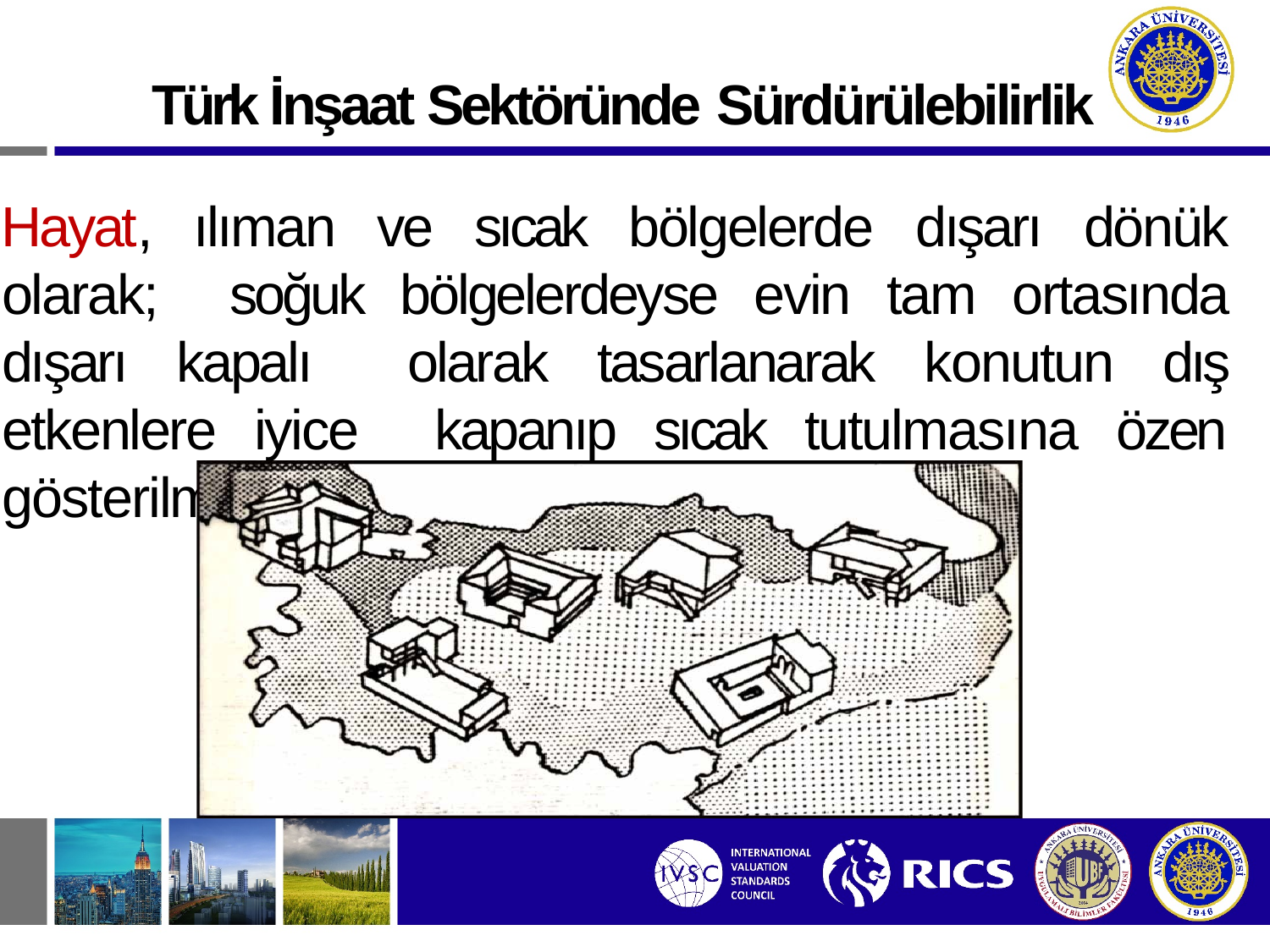

Türk İnşaat Sektöründe Sürdürülebilirlik

Hayat, ılıman ve sıcak bölgelerde dışarı dönük olarak;  soğuk bölgelerdeyse evin tam ortasında dışarı kapalı  olarak tasarlanarak konutun dış etkenlere iyice  kapanıp sıcak tutulmasına özen gösterilmiştir.